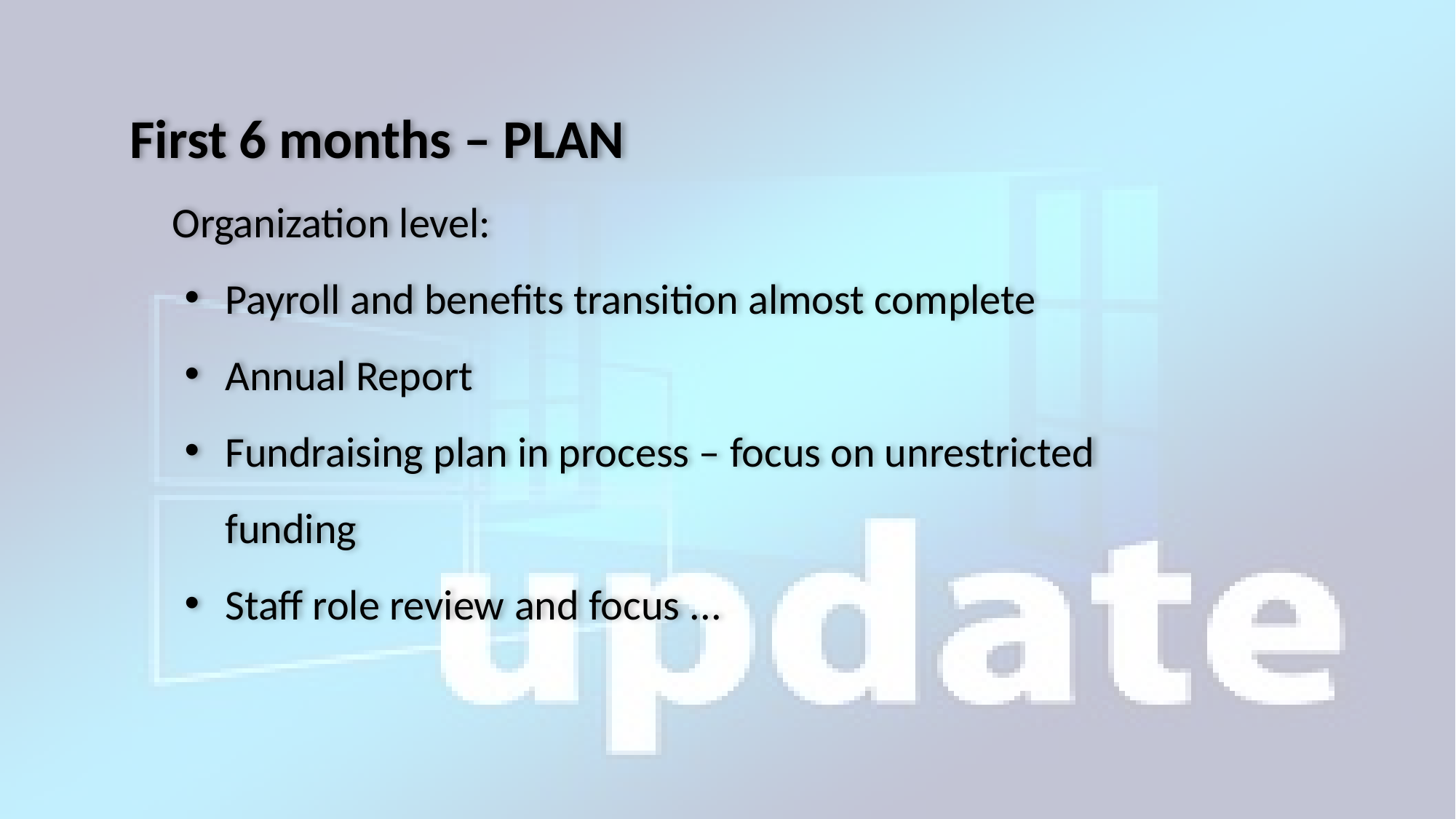

First 6 months – PLAN
 Organization level:
Payroll and benefits transition almost complete
Annual Report
Fundraising plan in process – focus on unrestricted funding
Staff role review and focus ...